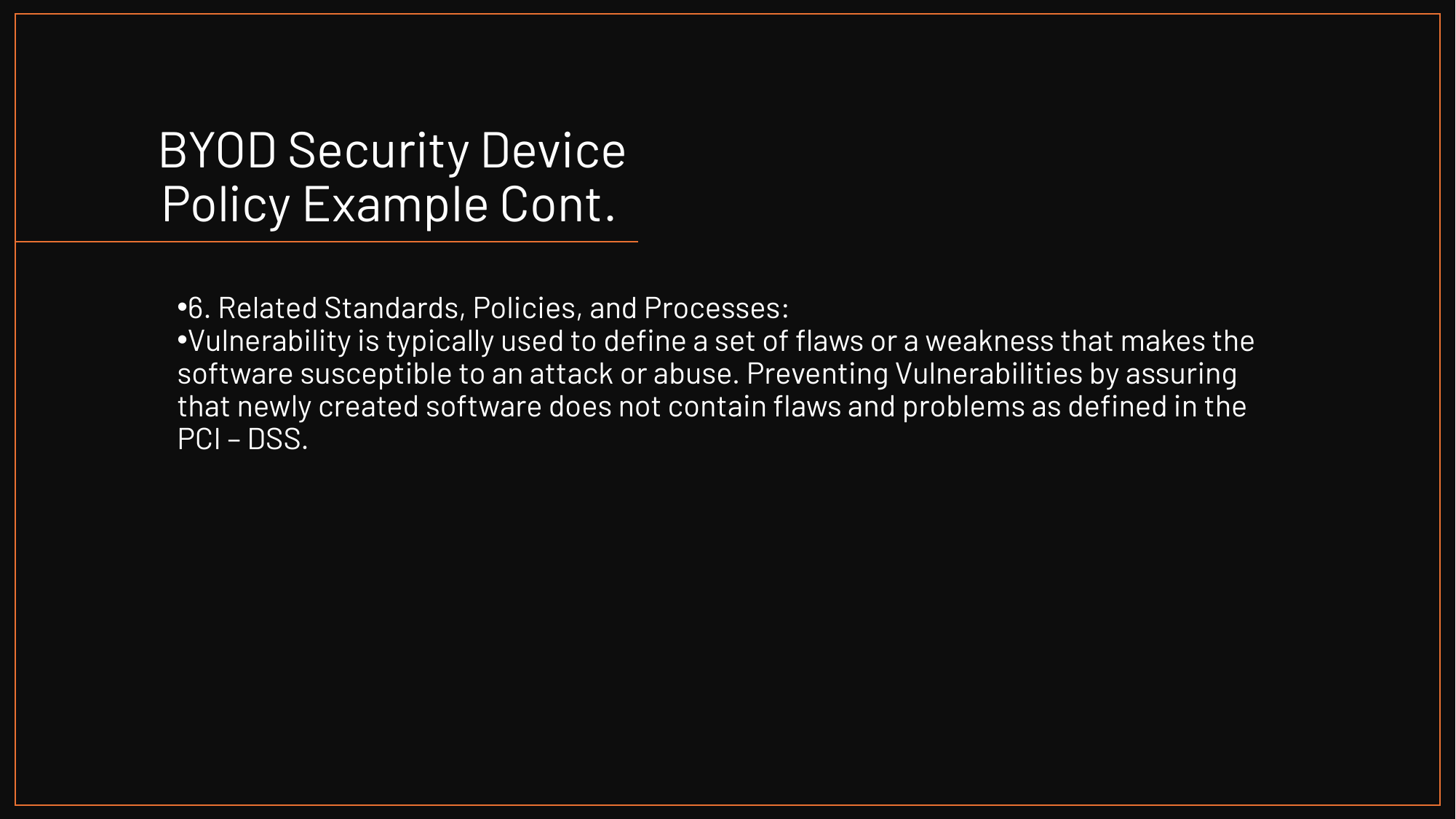

# BYOD Security Device Policy Example Cont.
6. Related Standards, Policies, and Processes:
Vulnerability is typically used to define a set of flaws or a weakness that makes the software susceptible to an attack or abuse. Preventing Vulnerabilities by assuring that newly created software does not contain flaws and problems as defined in the PCI – DSS.